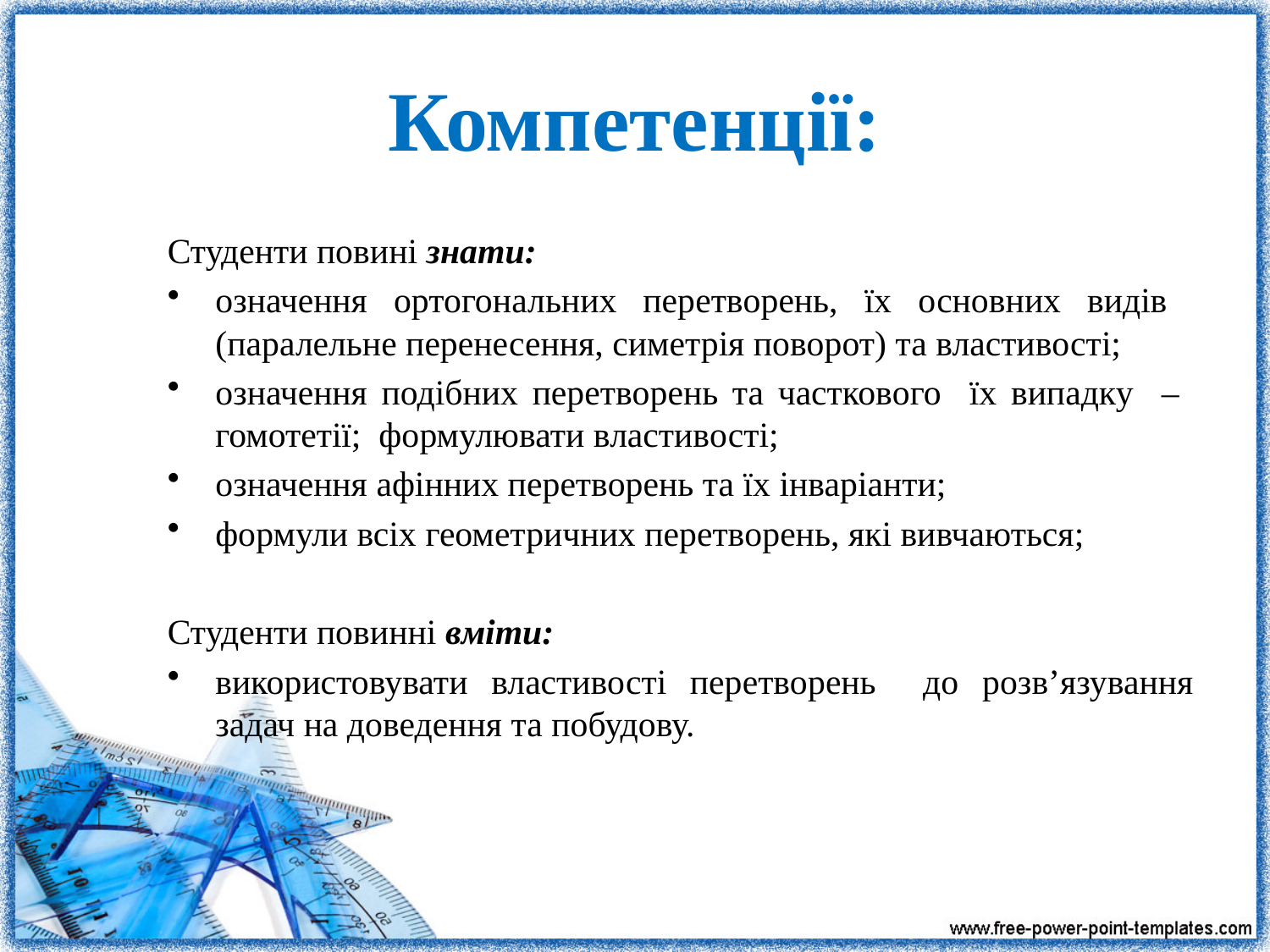

# Компетенції:
Студенти повині знати:
означення ортогональних перетворень, їх основних видів  (паралельне перенесення, симетрія поворот) та властивості;
означення подібних перетворень та часткового  їх випадку  –  гомотетії;  формулювати властивості;
означення афінних перетворень та їх інваріанти;
формули всіх геометричних перетворень, які вивчаються;

Студенти повинні вміти:
використовувати властивості перетворень  до розв’язування задач на доведення та побудову.